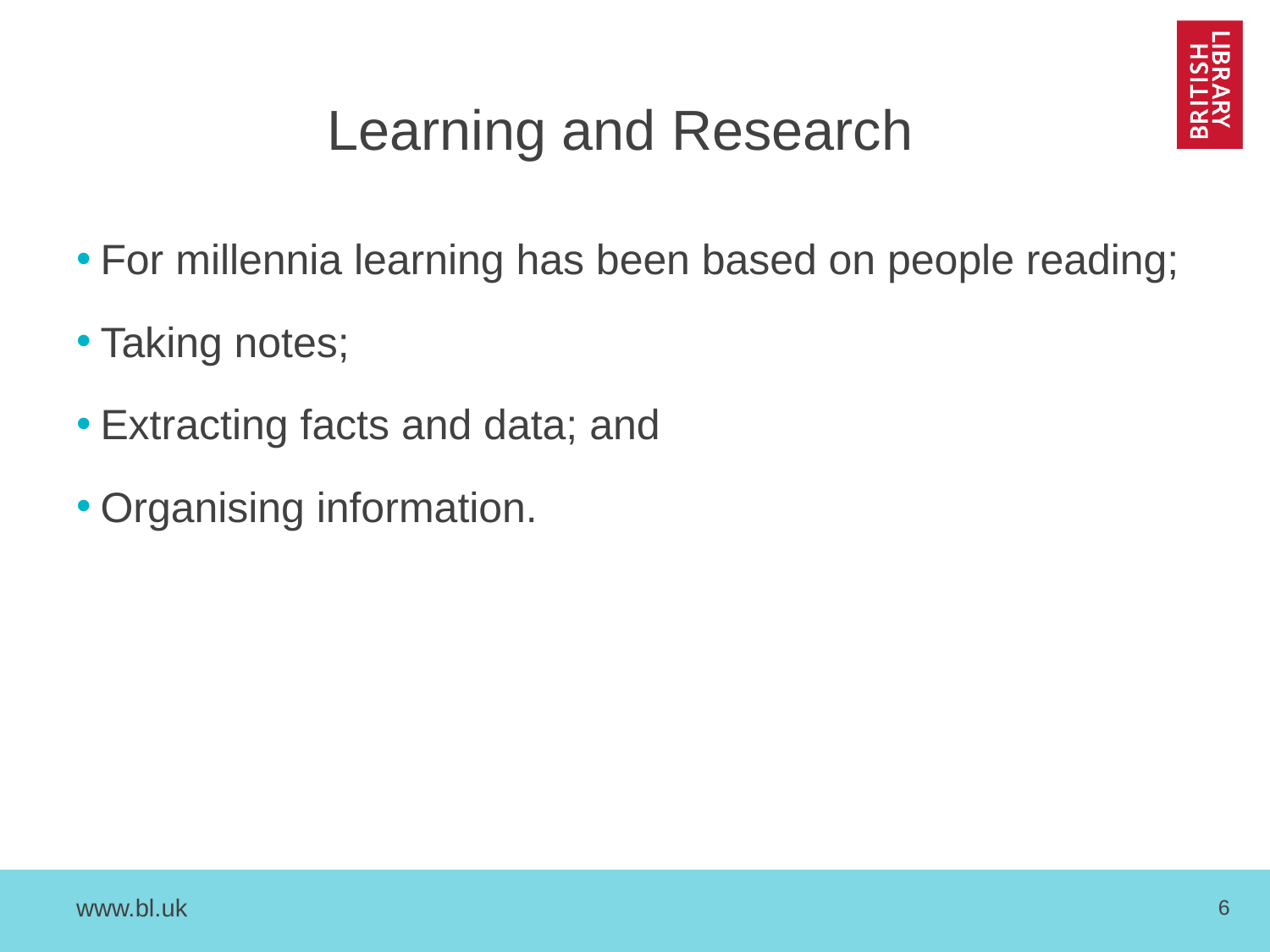

# Learning and Research
For millennia learning has been based on people reading;
Taking notes;
Extracting facts and data; and
Organising information.